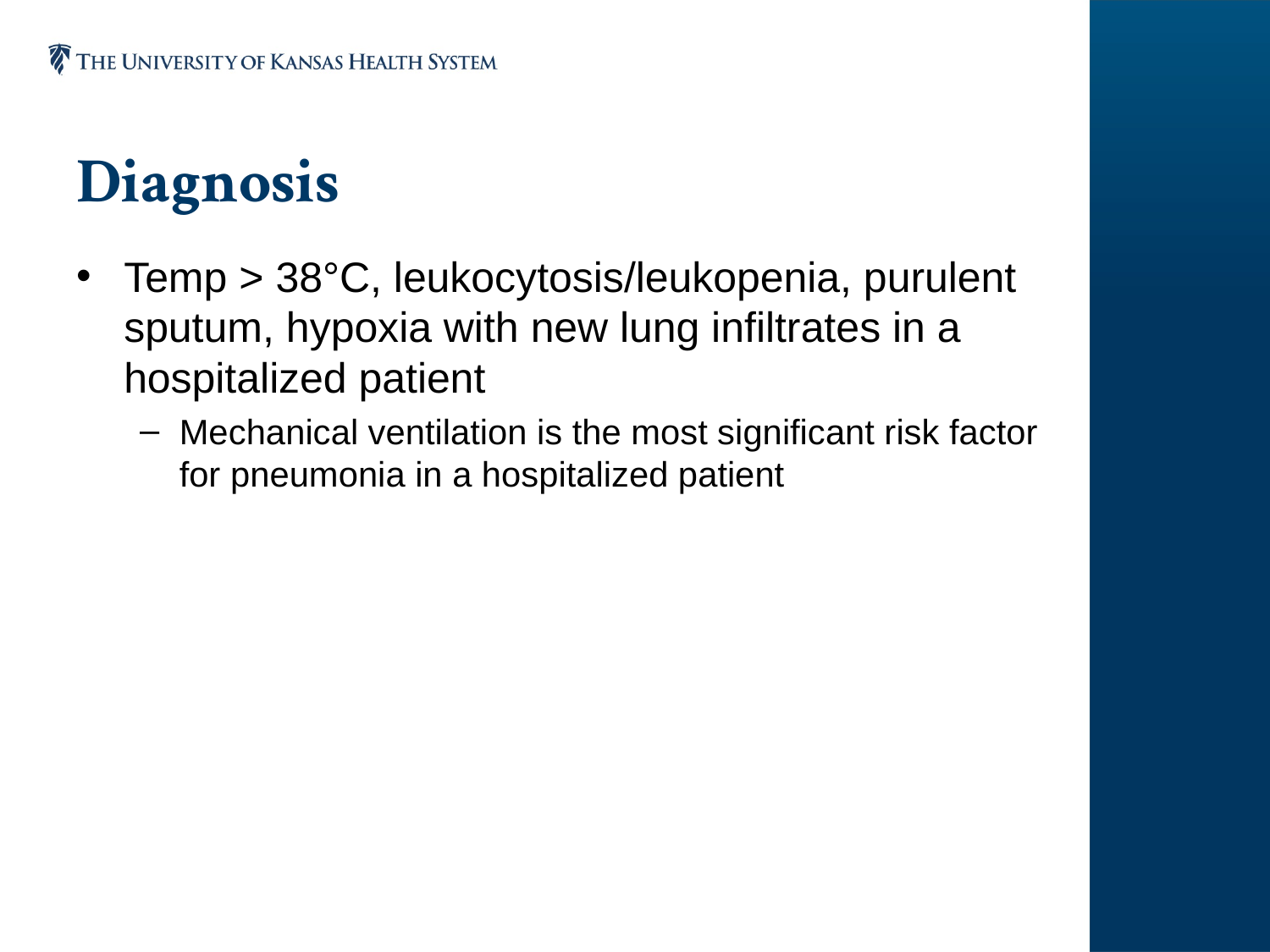

# Diagnosis
Temp > 38°C, leukocytosis/leukopenia, purulent sputum, hypoxia with new lung infiltrates in a hospitalized patient
Mechanical ventilation is the most significant risk factor for pneumonia in a hospitalized patient